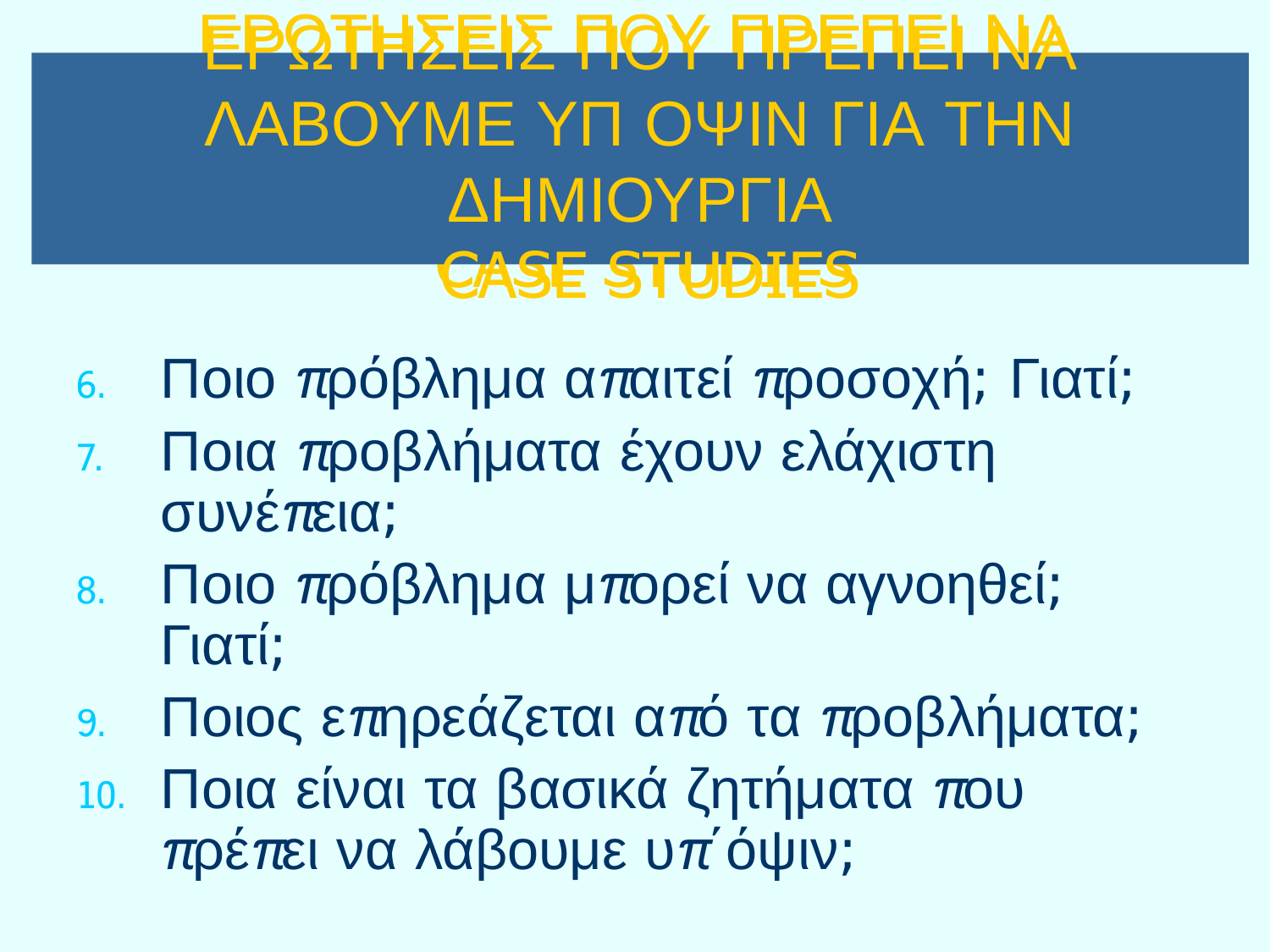

ΕΡΩΤΗΣΕΙΣ ΠΟΥ ΠΡΕΠΕΙ ΝΑ ΛΑΒΟΥΜΕ ΥΠ ΟΨΙΝ ΓΙΑ ΤΗΝ ΔΗΜΙΟΥΡΓΙΑ
 CASE STUDIES
# ΕΡΩΤΗΣΕΙΣ ΠΟΥ ΠΡΕΠΕΙ ΝΑ ΛΑΒΟΥΜΕ ΥΠ ΟΨΙΝ ΓΙΑ ΤΗΝ ΔΗΜΙΟΥΡΓΙΑ CASE STUDIES

Ποιο πρόβλημα απαιτεί προσοχή; Γιατί;
Ποια προβλήματα έχουν ελάχιστη συνέπεια;
Ποιο πρόβλημα μπορεί να αγνοηθεί; Γιατί;
Ποιος επηρεάζεται από τα προβλήματα;
Ποια είναι τα βασικά ζητήματα που πρέπει να λάβουμε υπ΄όψιν;